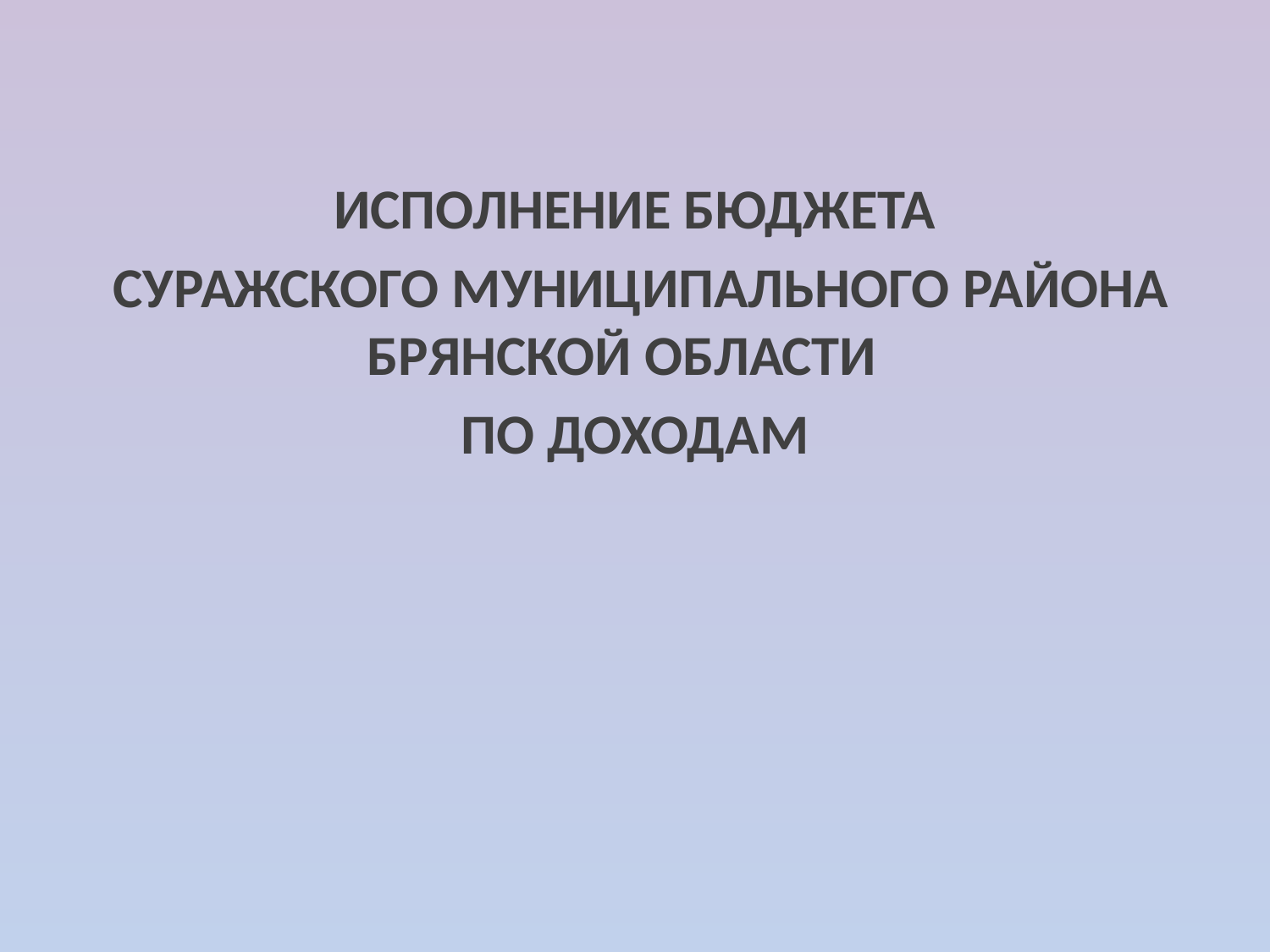

ИСПОЛНЕНИЕ БЮДЖЕТА
 СУРАЖСКОГО МУНИЦИПАЛЬНОГО РАЙОНА БРЯНСКОЙ ОБЛАСТИ
ПО ДОХОДАМ